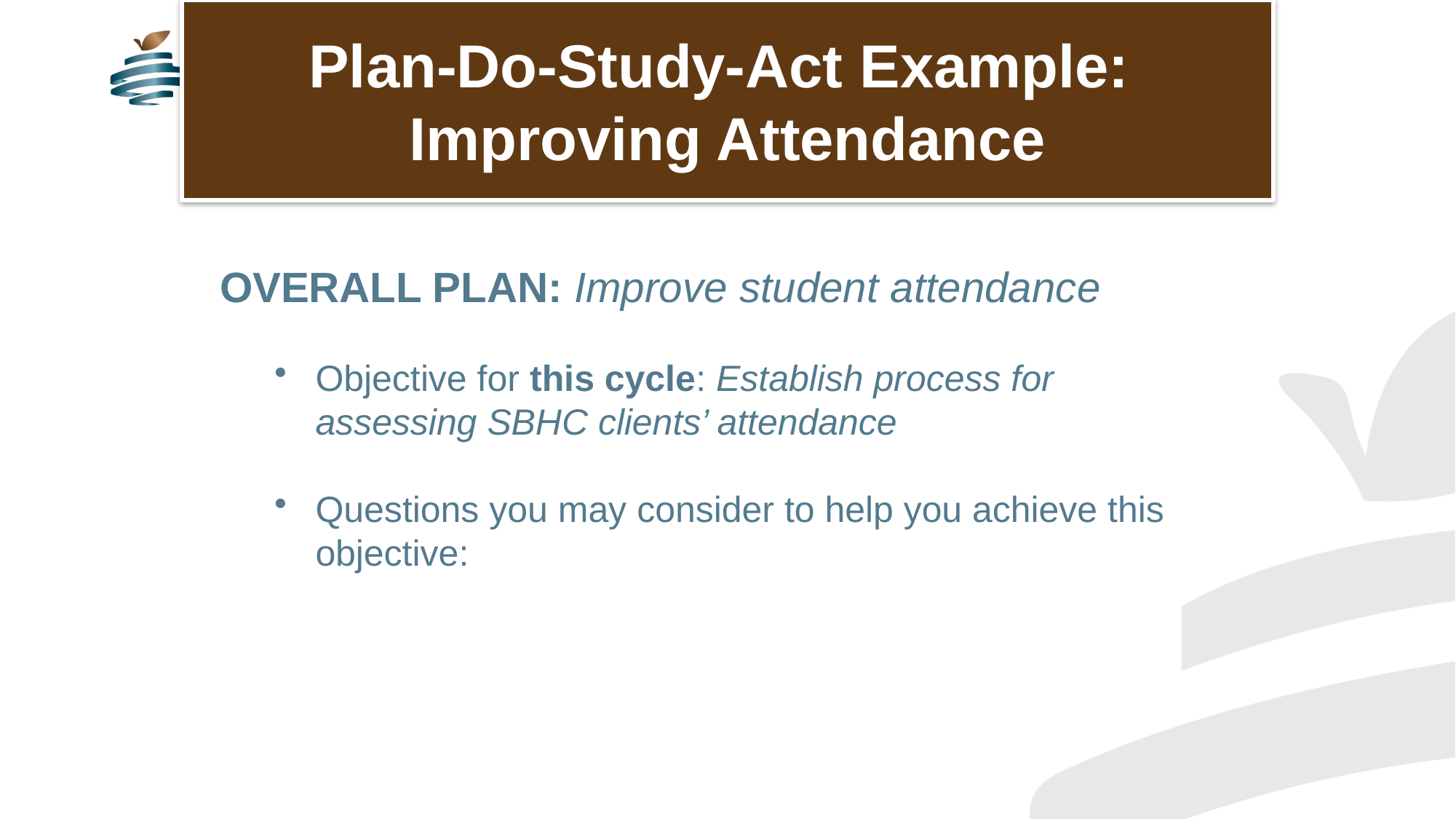

Plan-Do-Study-Act Example:
Improving Attendance
OVERALL PLAN: Improve student attendance

Objective for this cycle: Establish process for assessing SBHC clients’ attendance

Questions you may consider to help you achieve this objective: